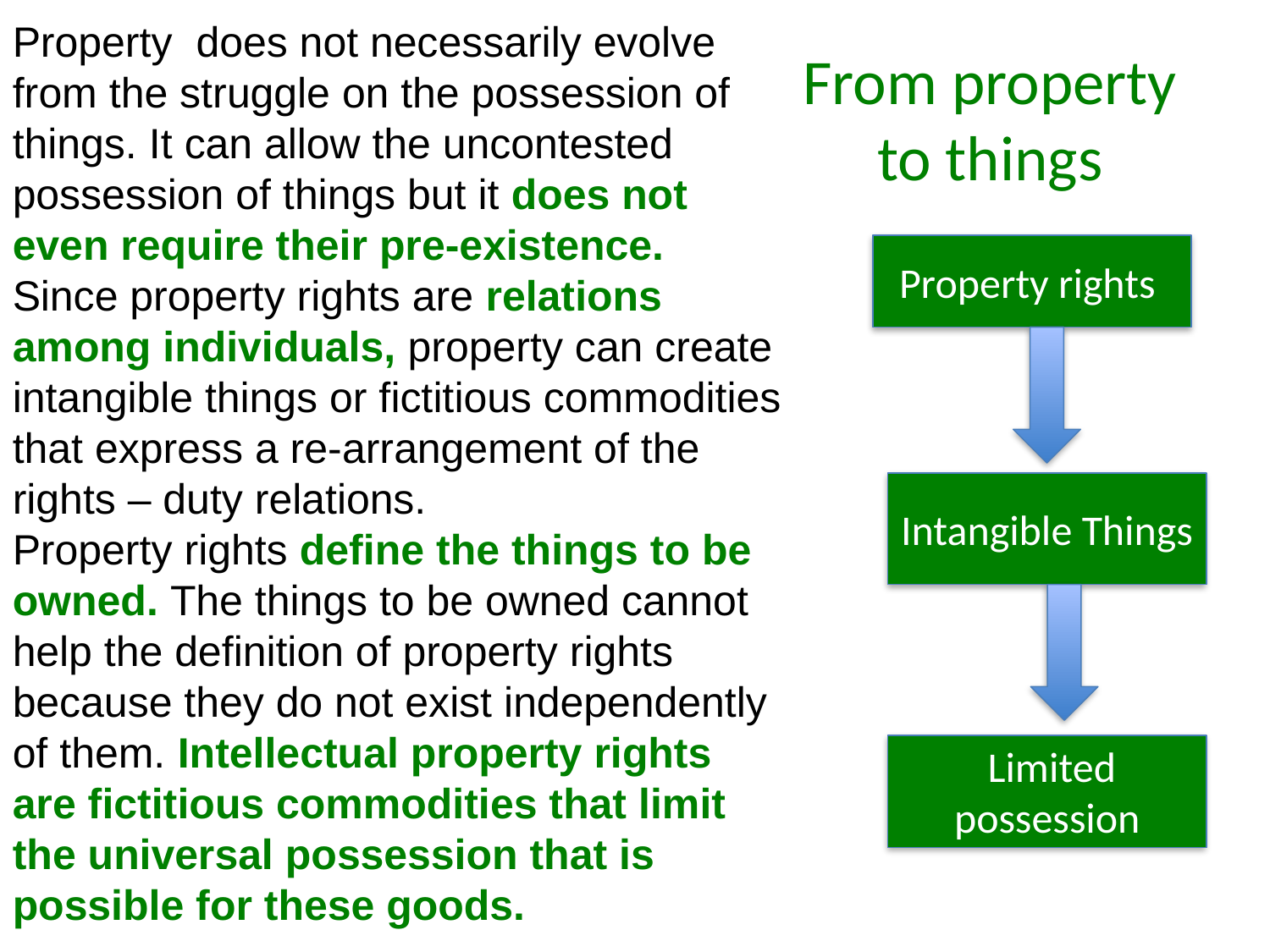

Property  does not necessarily evolve from the struggle on the possession of things. It can allow the uncontested possession of things but it does not even require their pre-existence.
Since property rights are relations among individuals, property can create intangible things or fictitious commodities that express a re-arrangement of the rights – duty relations.
Property rights define the things to be owned. The things to be owned cannot help the definition of property rights because they do not exist independently of them. Intellectual property rights are fictitious commodities that limit the universal possession that is possible for these goods.

# From property to things

Property rights

Intangible Things

 Limited possession